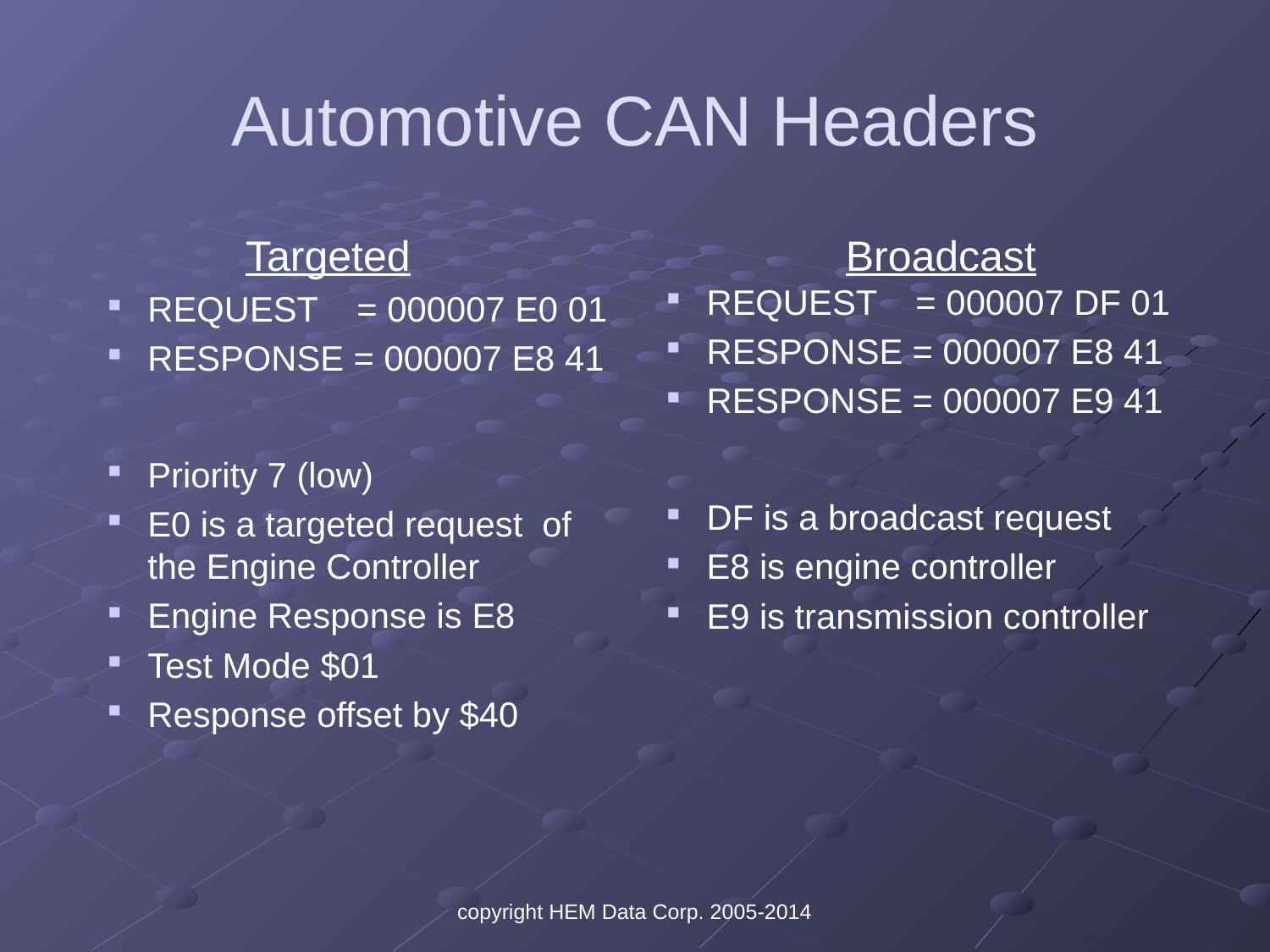

# Automotive CAN Headers
Targeted
REQUEST    = 000007 E0 01
RESPONSE = 000007 E8 41

Priority 7 (low)
E0 is a targeted request  of the Engine Controller
Engine Response is E8
Test Mode $01
Response offset by $40
Broadcast
REQUEST    = 000007 DF 01
RESPONSE = 000007 E8 41
RESPONSE = 000007 E9 41

DF is a broadcast request
E8 is engine controller
E9 is transmission controller

copyright HEM Data Corp. 2005-2014